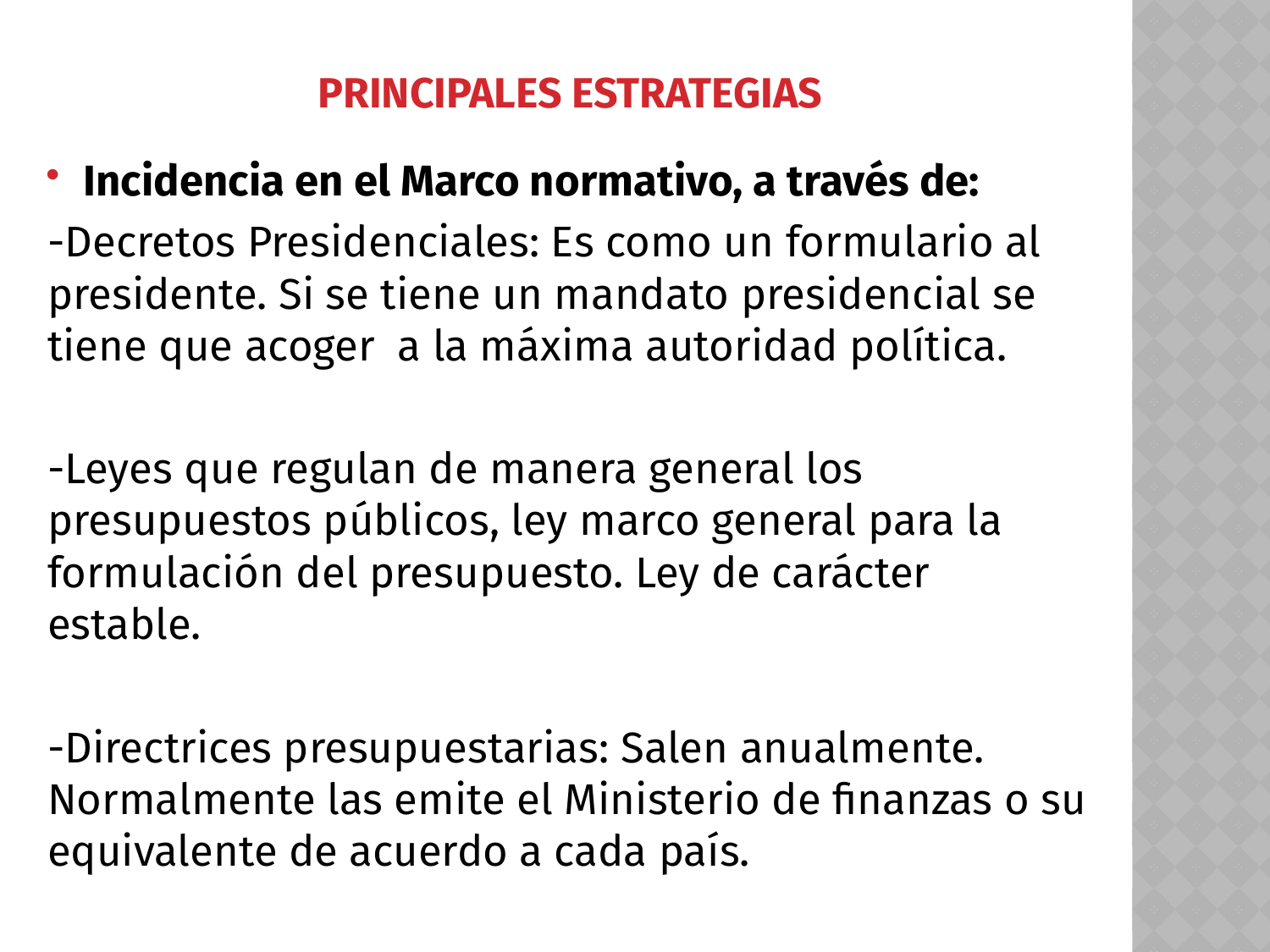

# Principales estrategias
Incidencia en el Marco normativo, a través de:
-Decretos Presidenciales: Es como un formulario al presidente. Si se tiene un mandato presidencial se tiene que acoger  a la máxima autoridad política.

-Leyes que regulan de manera general los presupuestos públicos, ley marco general para la formulación del presupuesto. Ley de carácter estable.

-Directrices presupuestarias: Salen anualmente. Normalmente las emite el Ministerio de finanzas o su equivalente de acuerdo a cada país.